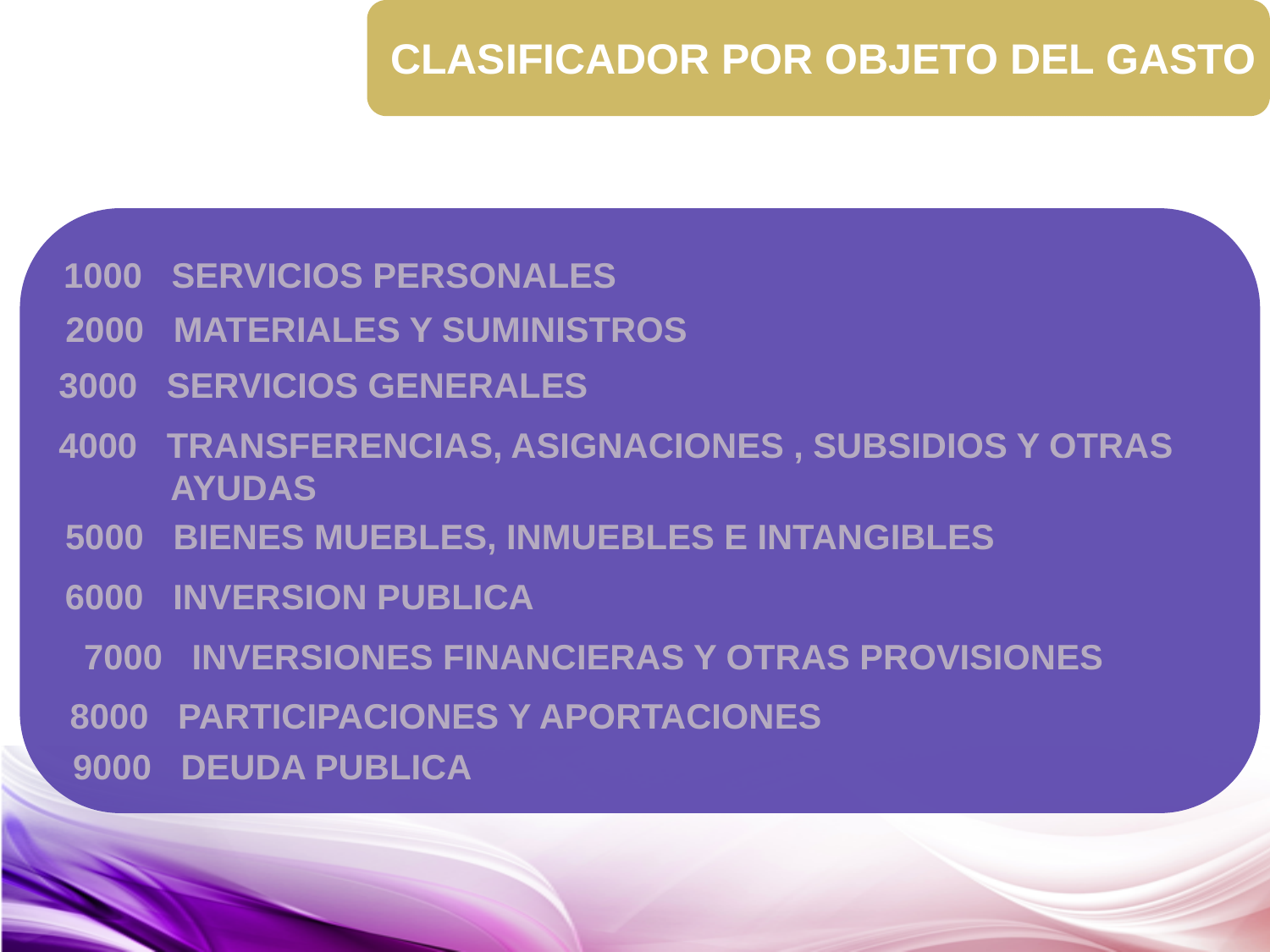

CLASIFICADOR POR OBJETO DEL GASTO

1000   SERVICIOS PERSONALES
2000   MATERIALES Y SUMINISTROS
3000   SERVICIOS GENERALES
4000   TRANSFERENCIAS, ASIGNACIONES , SUBSIDIOS Y OTRAS    AYUDAS
5000   BIENES MUEBLES, INMUEBLES E INTANGIBLES
6000   INVERSION PUBLICA
7000   INVERSIONES FINANCIERAS Y OTRAS PROVISIONES
8000   PARTICIPACIONES Y APORTACIONES
9000   DEUDA PUBLICA